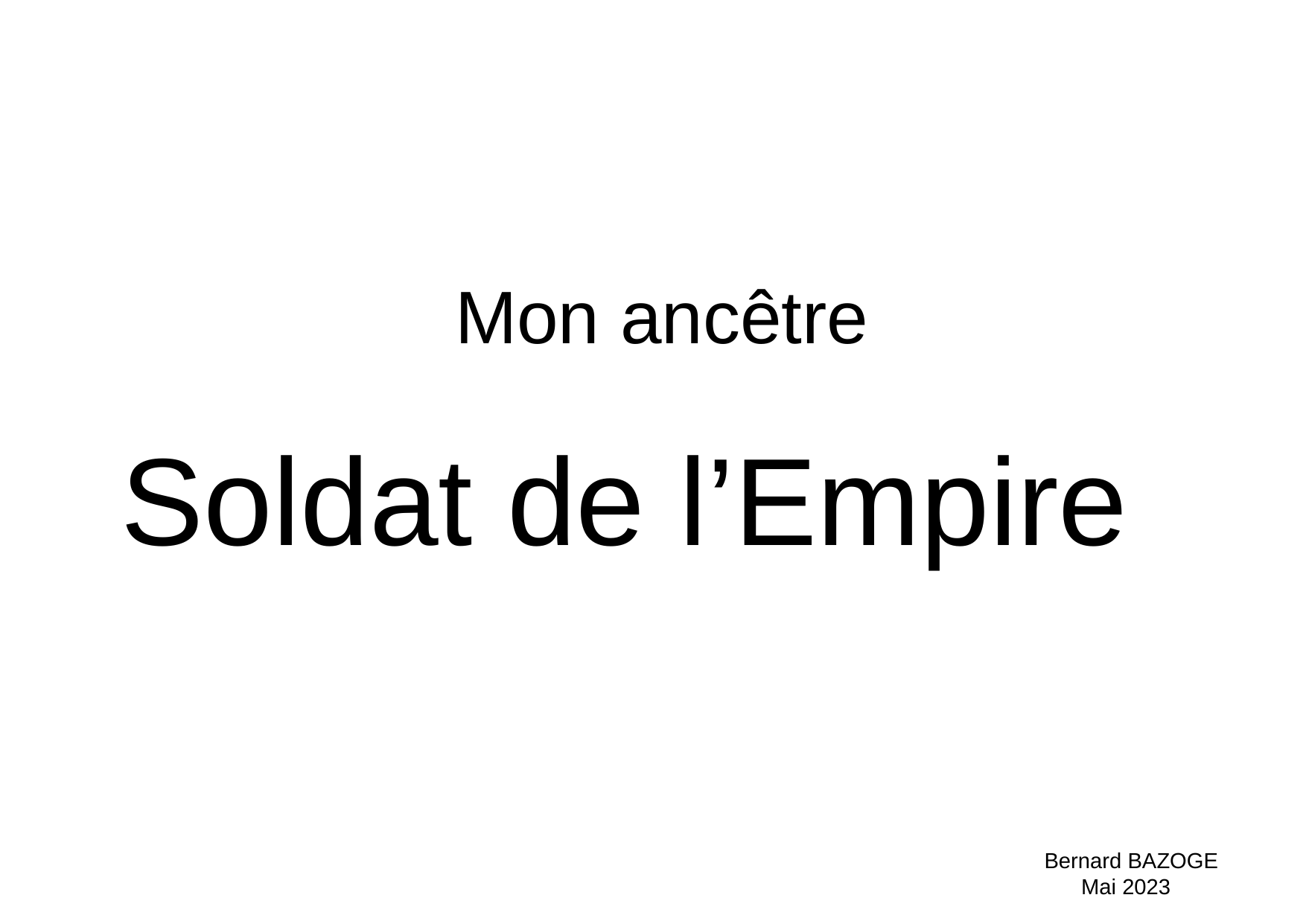

Mon ancêtre
Soldat de l’Empire
Bernard BAZOGE
      Mai 2023